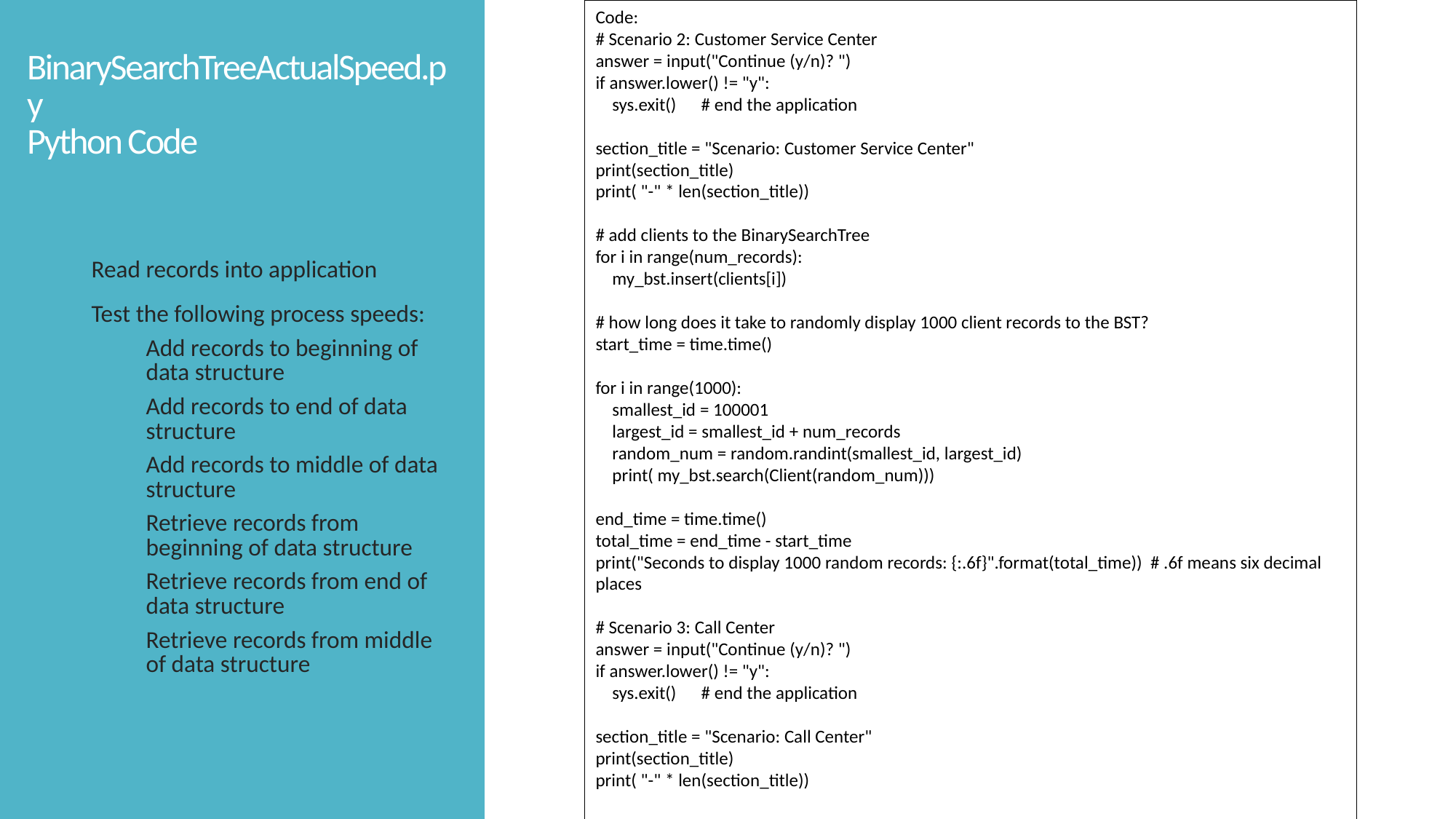

Code:
# Scenario 2: Customer Service Center
answer = input("Continue (y/n)? ")
if answer.lower() != "y":
    sys.exit()      # end the application

section_title = "Scenario: Customer Service Center"
print(section_title)
print( "-" * len(section_title))

# add clients to the BinarySearchTree
for i in range(num_records):
    my_bst.insert(clients[i])

# how long does it take to randomly display 1000 client records to the BST?
start_time = time.time()

for i in range(1000):
    smallest_id = 100001
    largest_id = smallest_id + num_records
    random_num = random.randint(smallest_id, largest_id)
    print( my_bst.search(Client(random_num)))

end_time = time.time()
total_time = end_time - start_time
print("Seconds to display 1000 random records: {:.6f}".format(total_time))  # .6f means six decimal places

# Scenario 3: Call Center
answer = input("Continue (y/n)? ")
if answer.lower() != "y":
    sys.exit()      # end the application

section_title = "Scenario: Call Center"
print(section_title)
print( "-" * len(section_title))

# BinarySearchTreeActualSpeed.py Python Code
Read records into application
Test the following process speeds:
Add records to beginning of data structure
Add records to end of data structure
Add records to middle of data structure
Retrieve records from beginning of data structure
Retrieve records from end of data structure
Retrieve records from middle of data structure